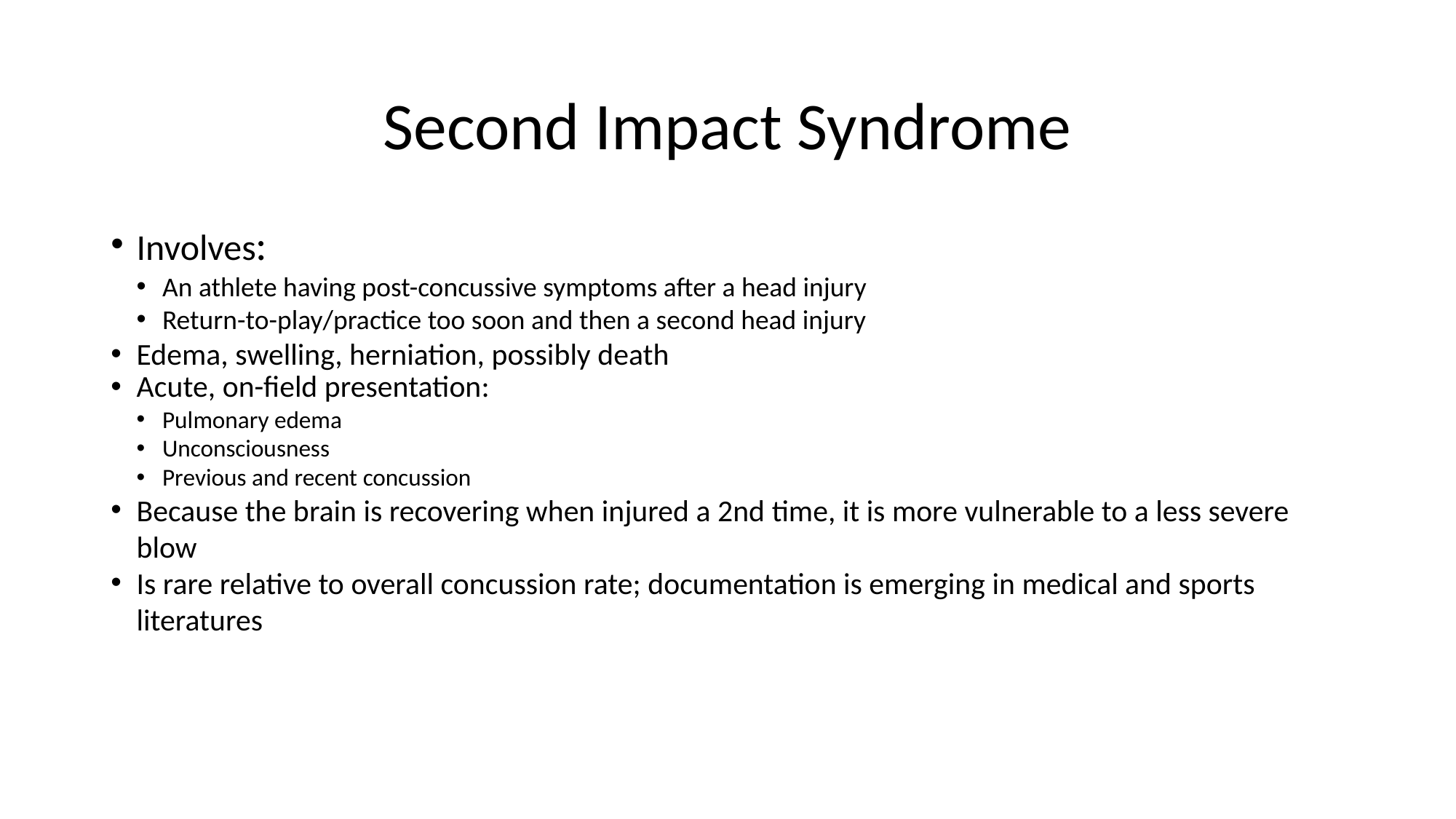

Second Impact Syndrome
Involves:
An athlete having post-concussive symptoms after a head injury
Return-to-play/practice too soon and then a second head injury
Edema, swelling, herniation, possibly death
Acute, on-field presentation:
Pulmonary edema
Unconsciousness
Previous and recent concussion
Because the brain is recovering when injured a 2nd time, it is more vulnerable to a less severe blow
Is rare relative to overall concussion rate; documentation is emerging in medical and sports literatures